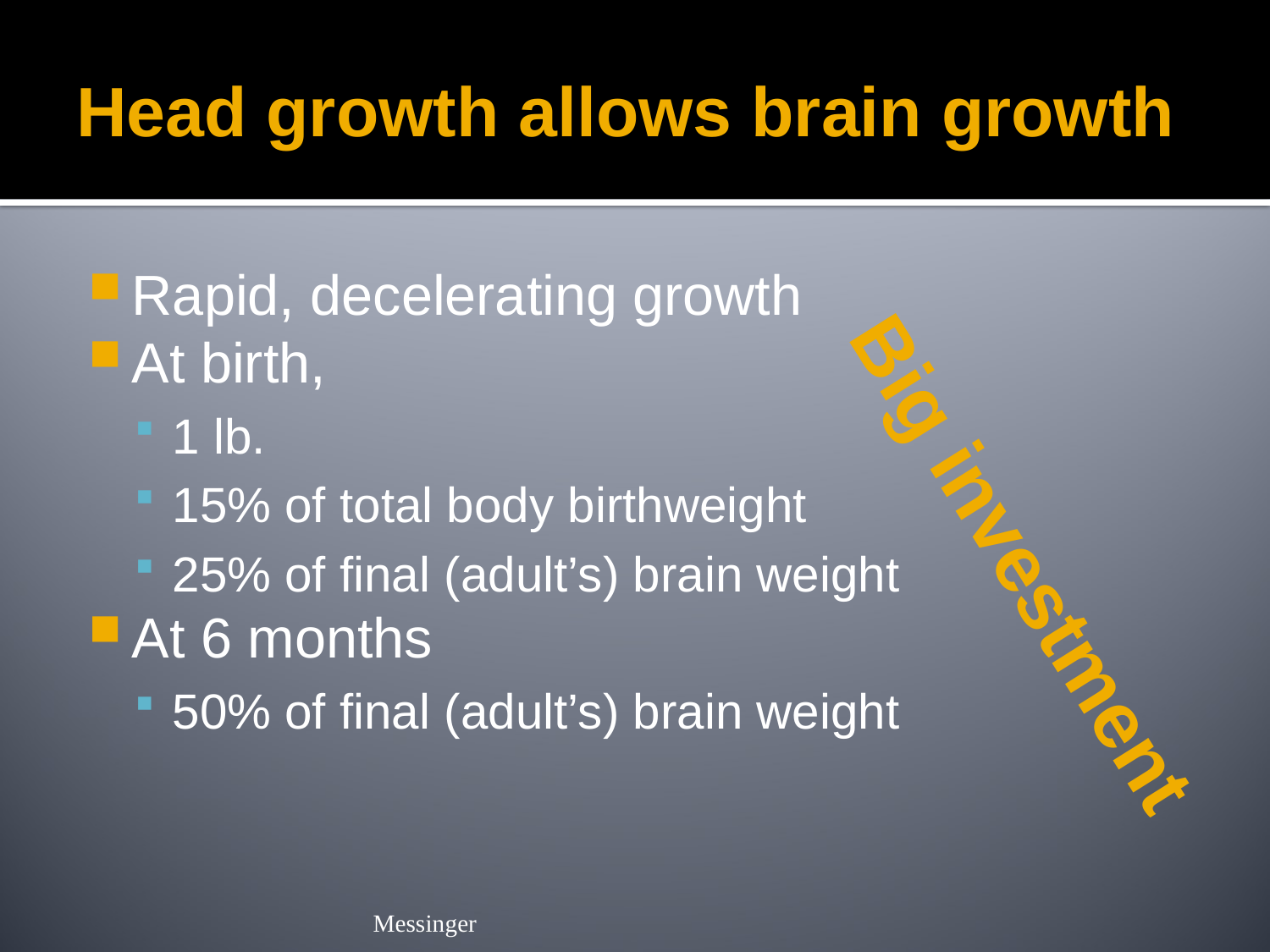

# Head growth allows brain growth
Rapid, decelerating growth
At birth,
1 lb.
15% of total body birthweight
25% of final (adult’s) brain weight
At 6 months
50% of final (adult’s) brain weight
Big investment
Messinger